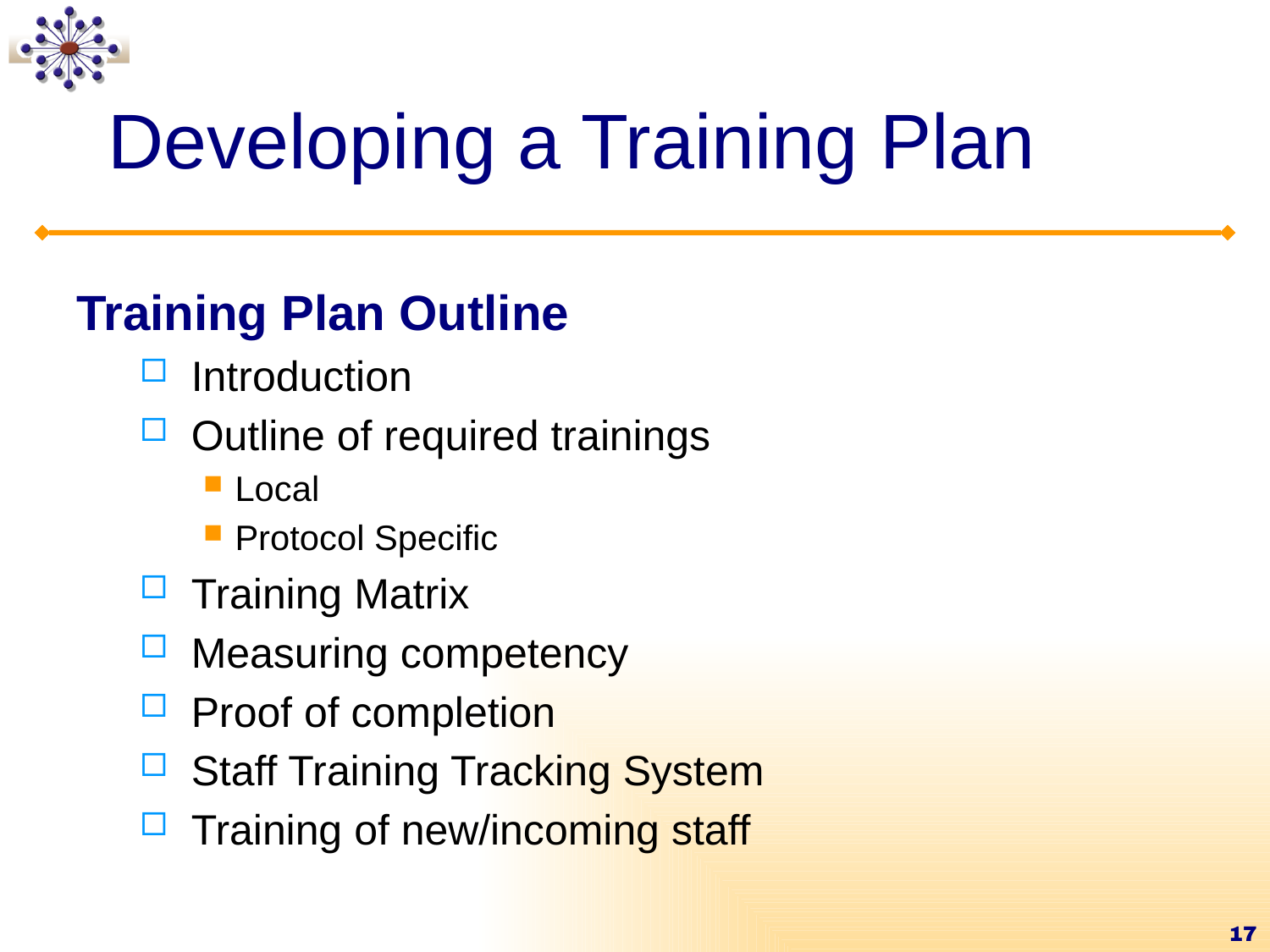

# Developing a Training Plan
Training Plan Outline
 Introduction
 Outline of required trainings
Local
Protocol Specific
 Training Matrix
 Measuring competency
 Proof of completion
 Staff Training Tracking System
 Training of new/incoming staff
17